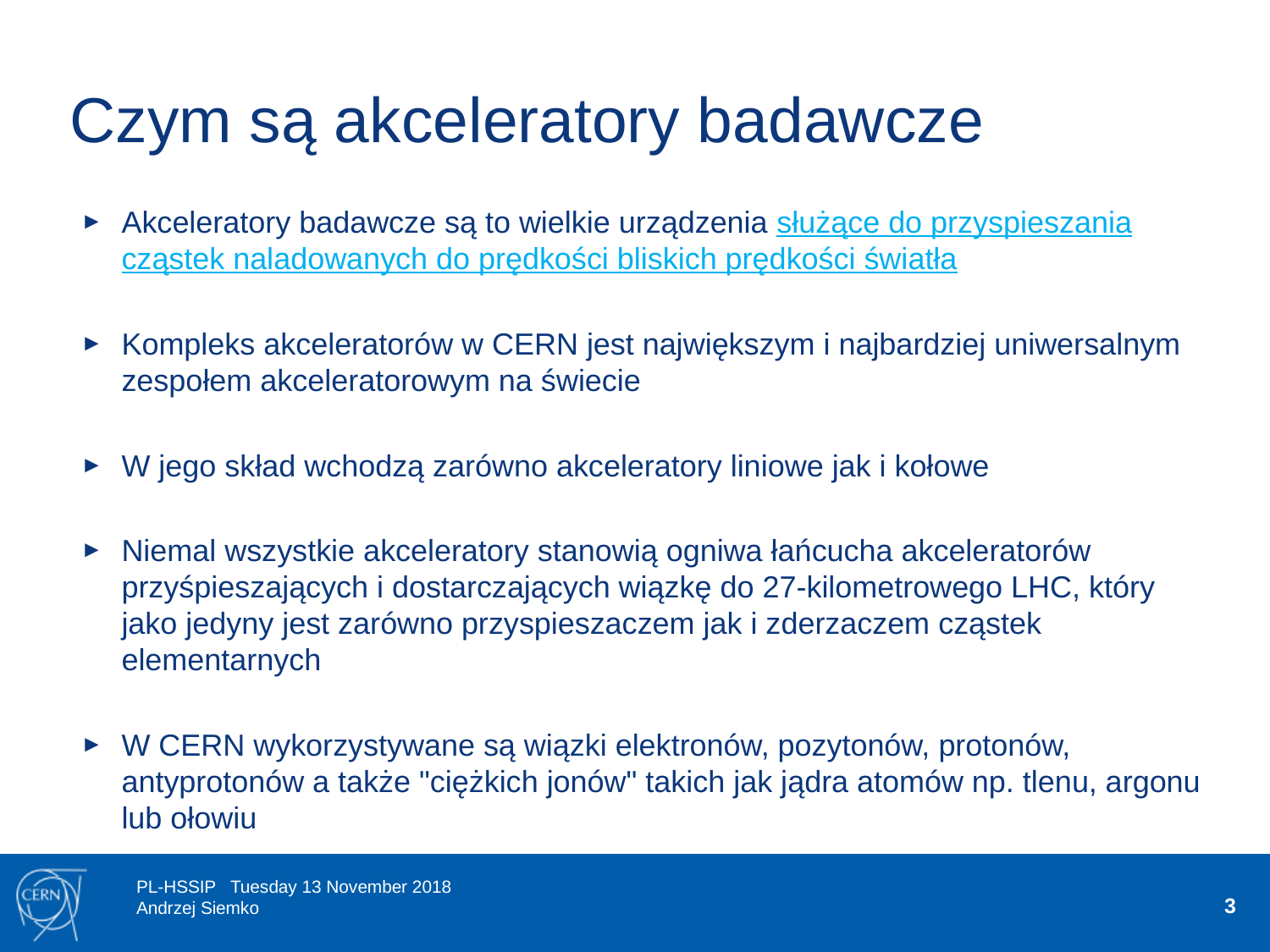

# Czym są akceleratory badawcze
Akceleratory badawcze są to wielkie urządzenia służące do przyspieszania cząstek naladowanych do prędkości bliskich prędkości światła

Kompleks akceleratorów w CERN jest największym i najbardziej uniwersalnym zespołem akceleratorowym na świecie

W jego skład wchodzą zarówno akceleratory liniowe jak i kołowe

Niemal wszystkie akceleratory stanowią ogniwa łańcucha akceleratorów przyśpieszających i dostarczających wiązkę do 27-kilometrowego LHC, który jako jedyny jest zarówno przyspieszaczem jak i zderzaczem cząstek elementarnych

W CERN wykorzystywane są wiązki elektronów, pozytonów, protonów, antyprotonów a także "ciężkich jonów" takich jak jądra atomów np. tlenu, argonu lub ołowiu